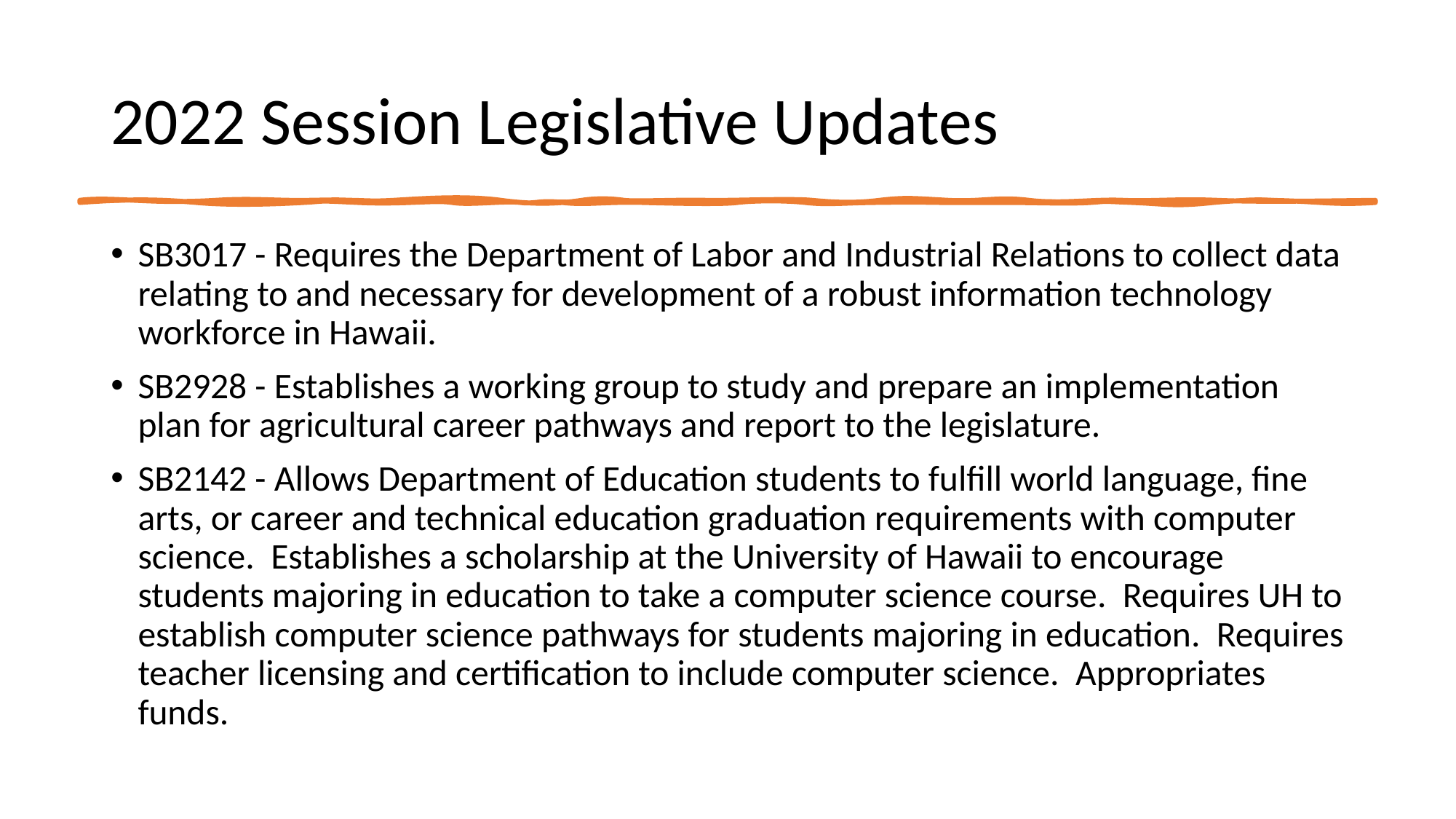

# 2022 Session Legislative Updates

SB3017 - Requires the Department of Labor and Industrial Relations to collect data relating to and necessary for development of a robust information technology workforce in Hawaii.
SB2928 - Establishes a working group to study and prepare an implementation plan for agricultural career pathways and report to the legislature.
SB2142 - Allows Department of Education students to fulfill world language, fine arts, or career and technical education graduation requirements with computer science.  Establishes a scholarship at the University of Hawaii to encourage students majoring in education to take a computer science course.  Requires UH to establish computer science pathways for students majoring in education.  Requires teacher licensing and certification to include computer science.  Appropriates funds.